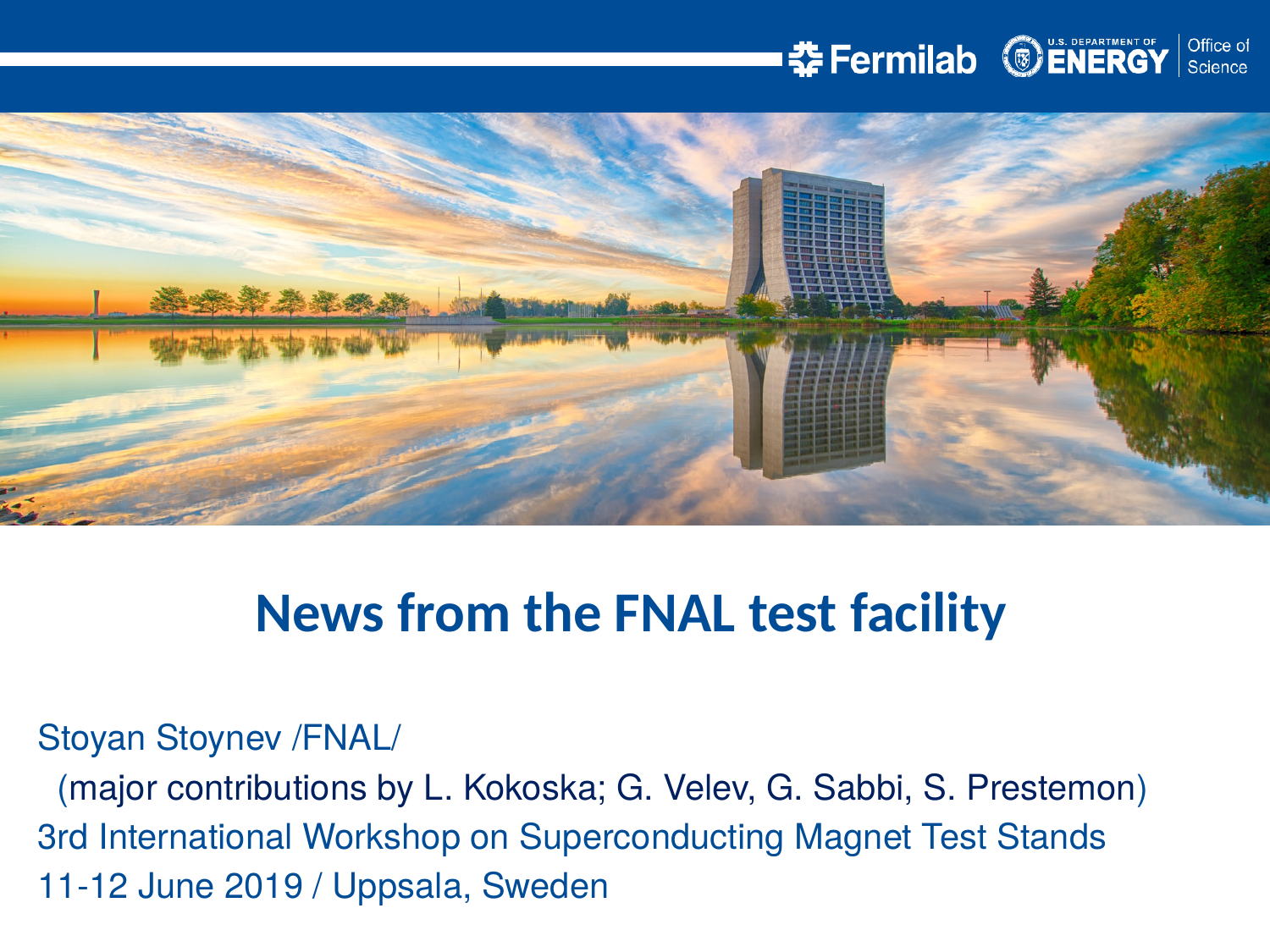

News from the FNAL test facility
Stoyan Stoynev /FNAL/
  (major contributions by L. Kokoska; G. Velev, G. Sabbi, S. Prestemon)
3rd International Workshop on Superconducting Magnet Test Stands
11-12 June 2019 / Uppsala, Sweden